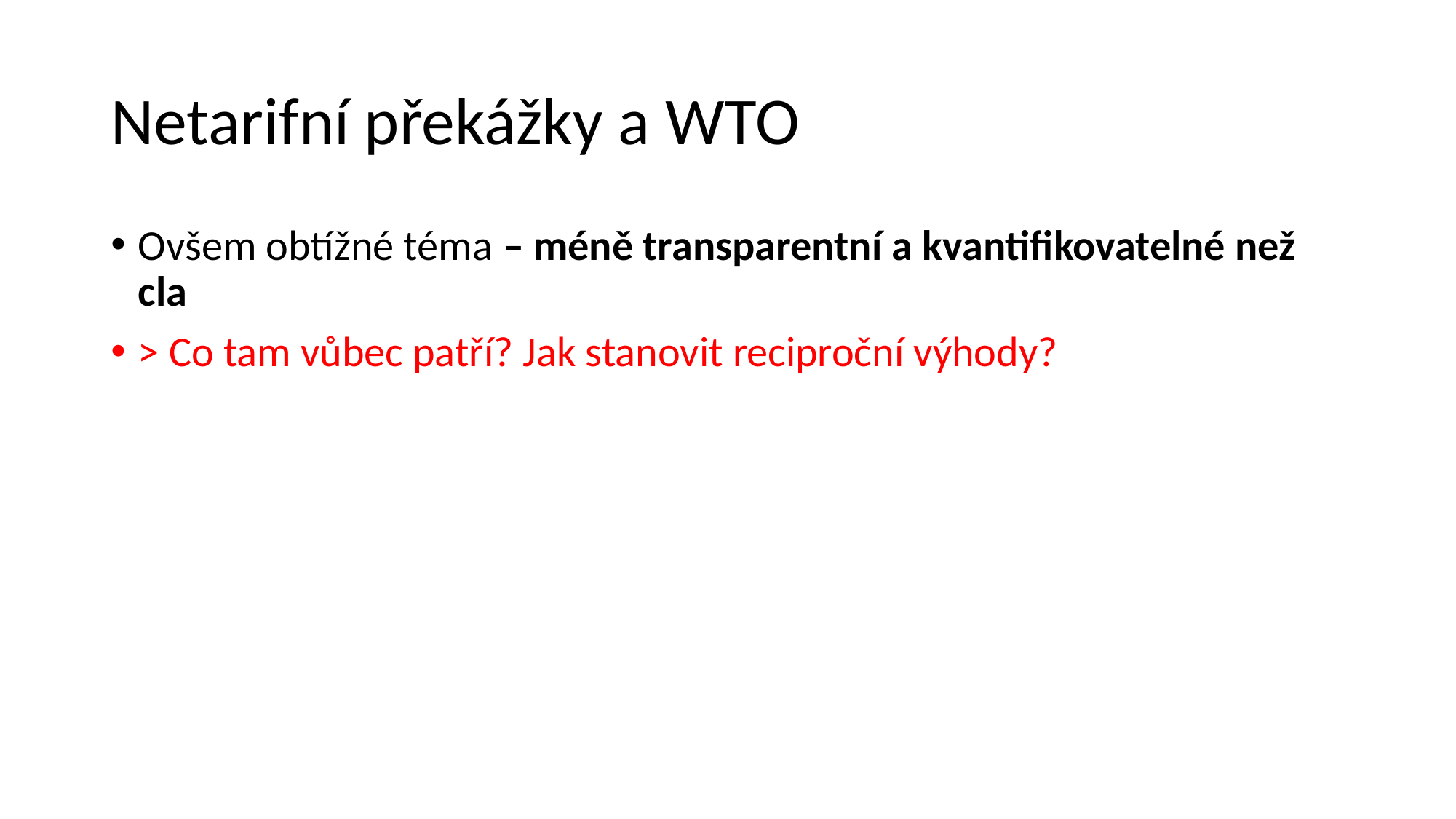

# Netarifní překážky a WTO
Ovšem obtížné téma – méně transparentní a kvantifikovatelné než cla
> Co tam vůbec patří? Jak stanovit reciproční výhody?